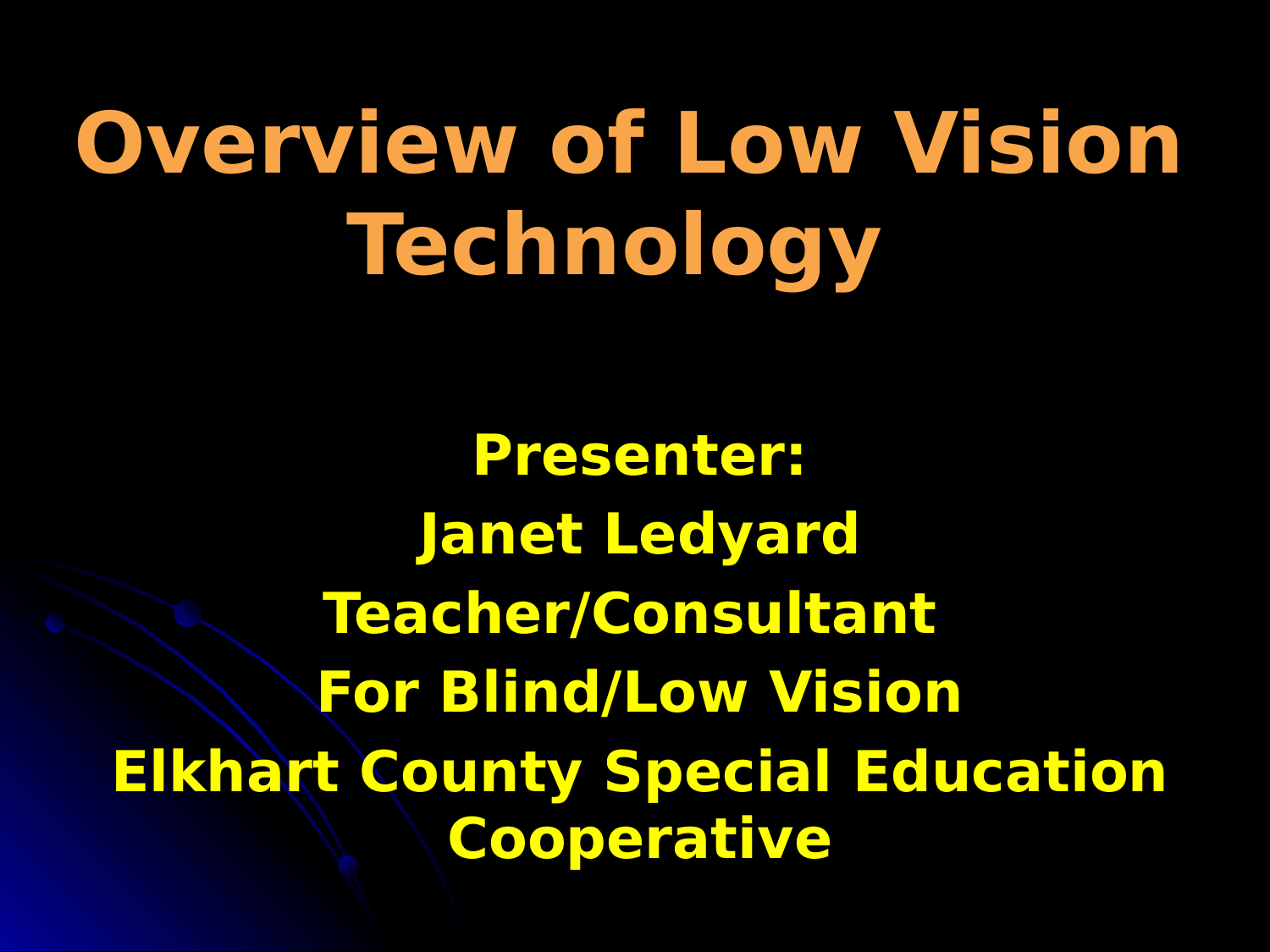

# Overview of Low Vision Technology
Presenter:
Janet Ledyard
Teacher/Consultant
For Blind/Low Vision
Elkhart County Special Education Cooperative